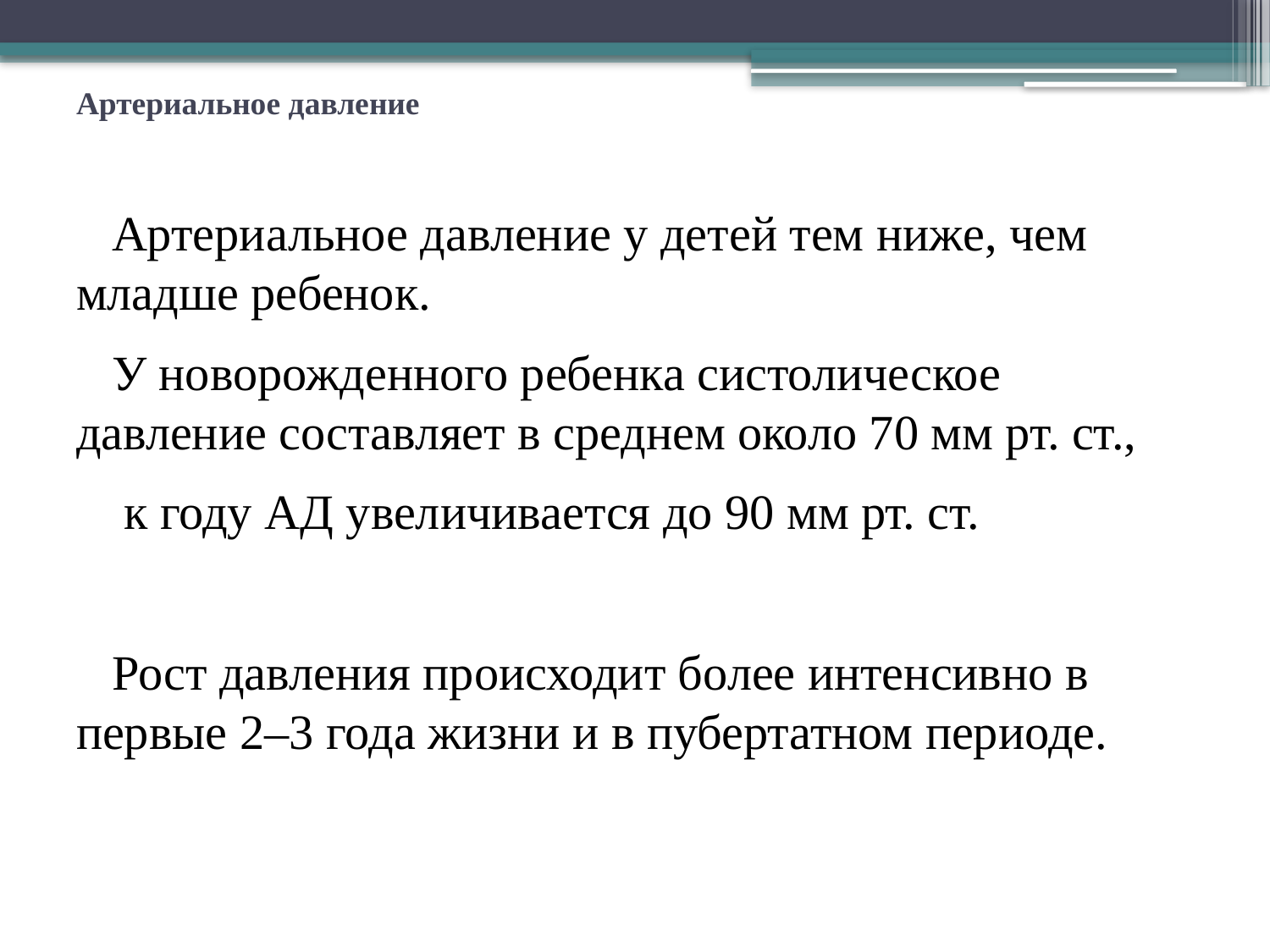

# Артериальное давление

Артериальное давление у детей тем ниже, чем младше ребенок.
У новорожденного ребенка систолическое давление составляет в среднем около 70 мм рт. ст.,
 к году АД увеличивается до 90 мм рт. ст.

Рост давления происходит более интенсивно в первые 2–3 года жизни и в пубертатном периоде.